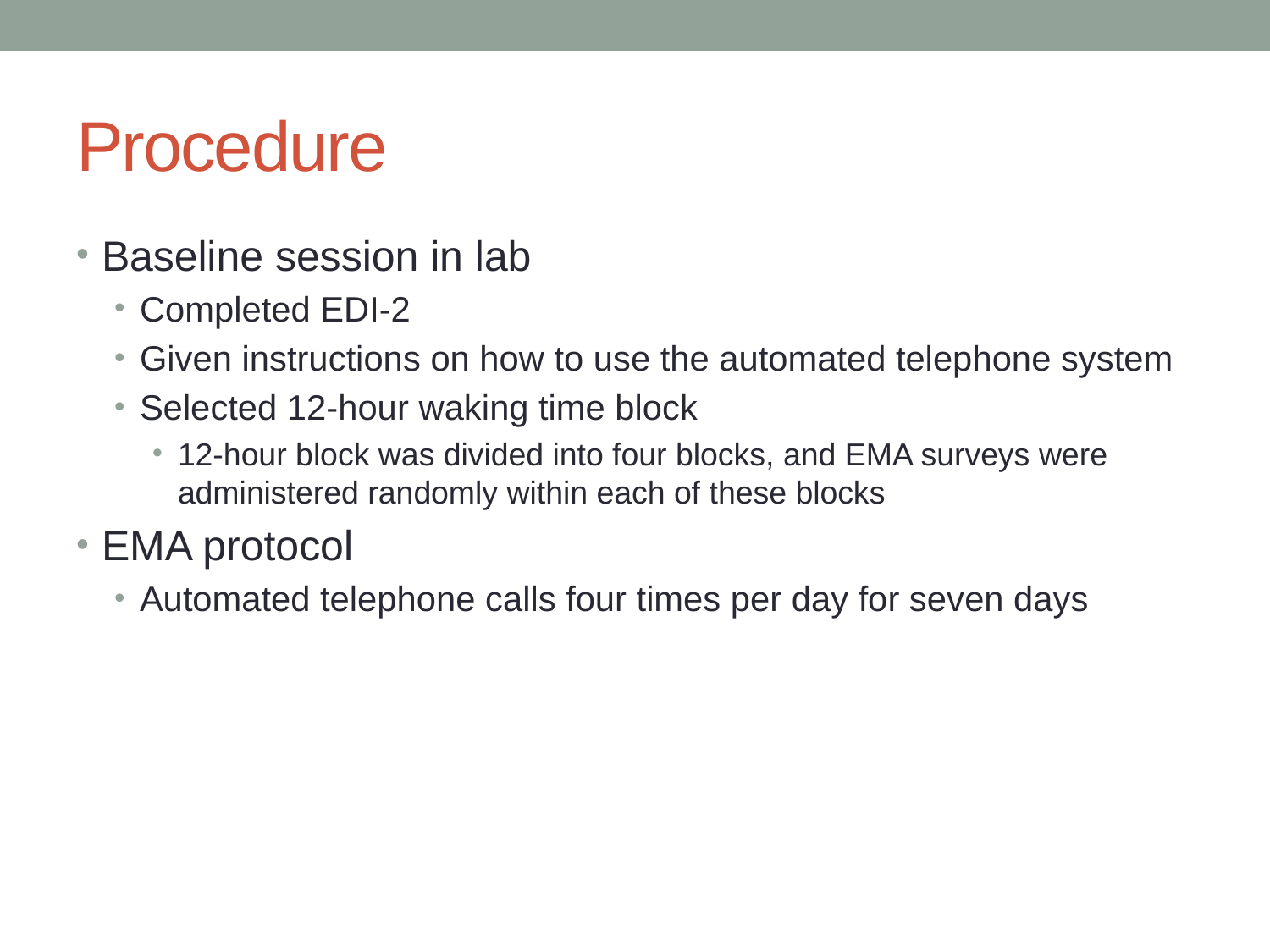

# Procedure
Baseline session in lab
Completed EDI-2
Given instructions on how to use the automated telephone system
Selected 12-hour waking time block
12-hour block was divided into four blocks, and EMA surveys were administered randomly within each of these blocks
EMA protocol
Automated telephone calls four times per day for seven days